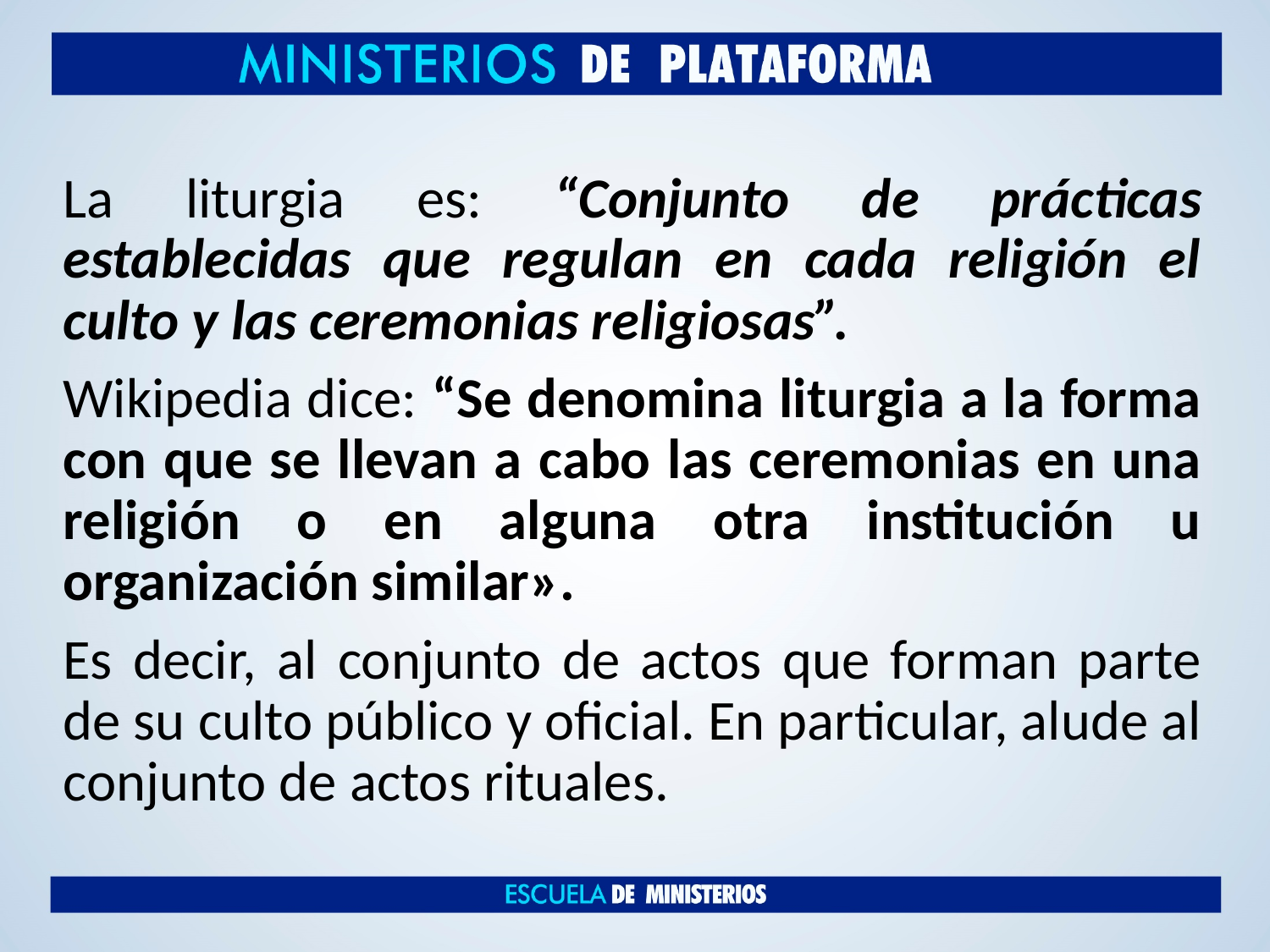

La liturgia es: “Conjunto de prácticas establecidas que regulan en cada religión el culto y las ceremonias religiosas”.
Wikipedia dice: “Se denomina liturgia a la forma con que se llevan a cabo las ceremonias en una religión o en alguna otra institución u organización similar».
Es decir, al conjunto de actos que forman parte de su culto público y oficial. En particular, alude al conjunto de actos rituales.